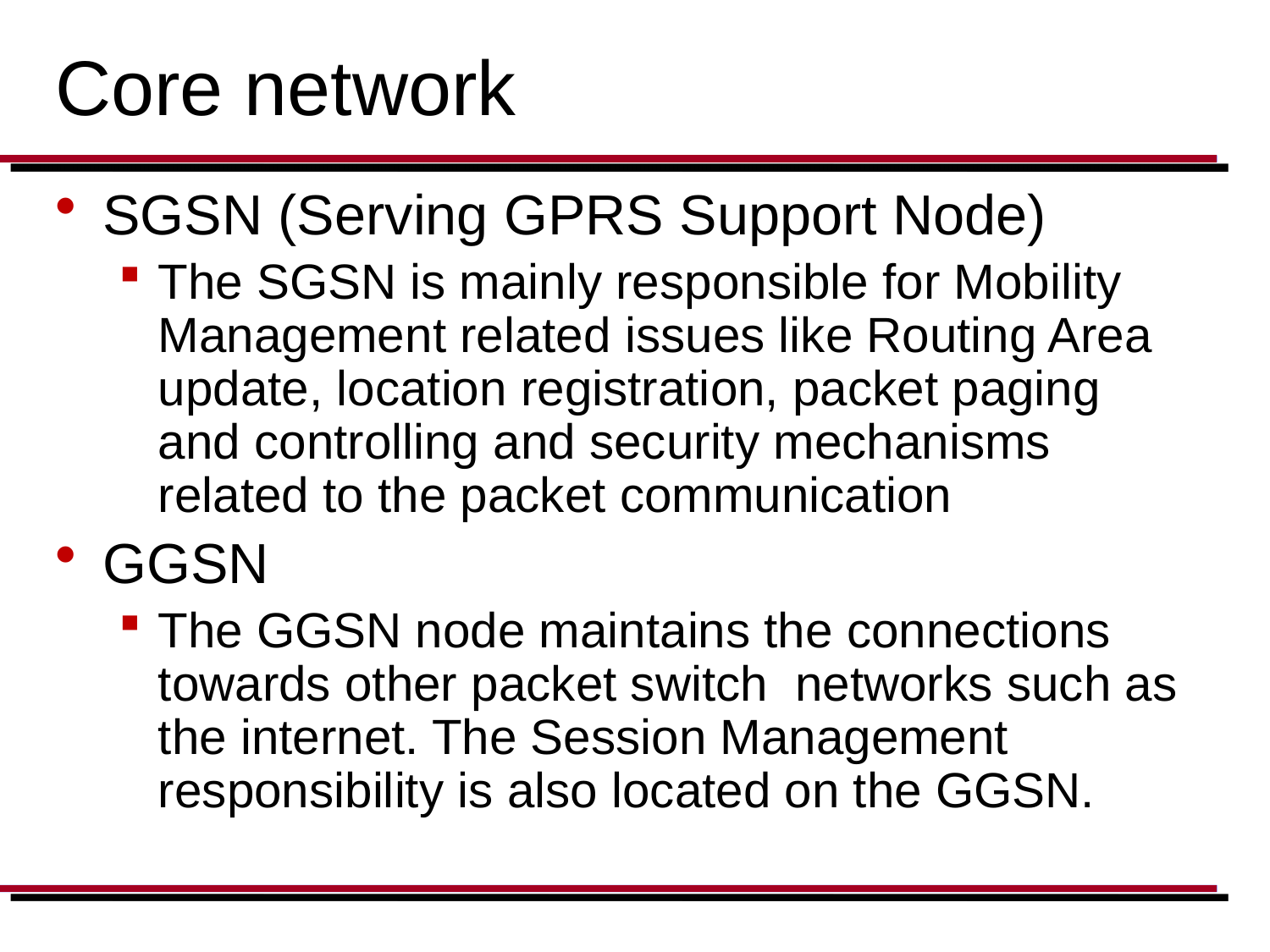

# Core network
SGSN (Serving GPRS Support Node)
The SGSN is mainly responsible for Mobility Management related issues like Routing Area update, location registration, packet paging and controlling and security mechanisms related to the packet communication
GGSN
The GGSN node maintains the connections towards other packet switch  networks such as the internet. The Session Management responsibility is also located on the GGSN.